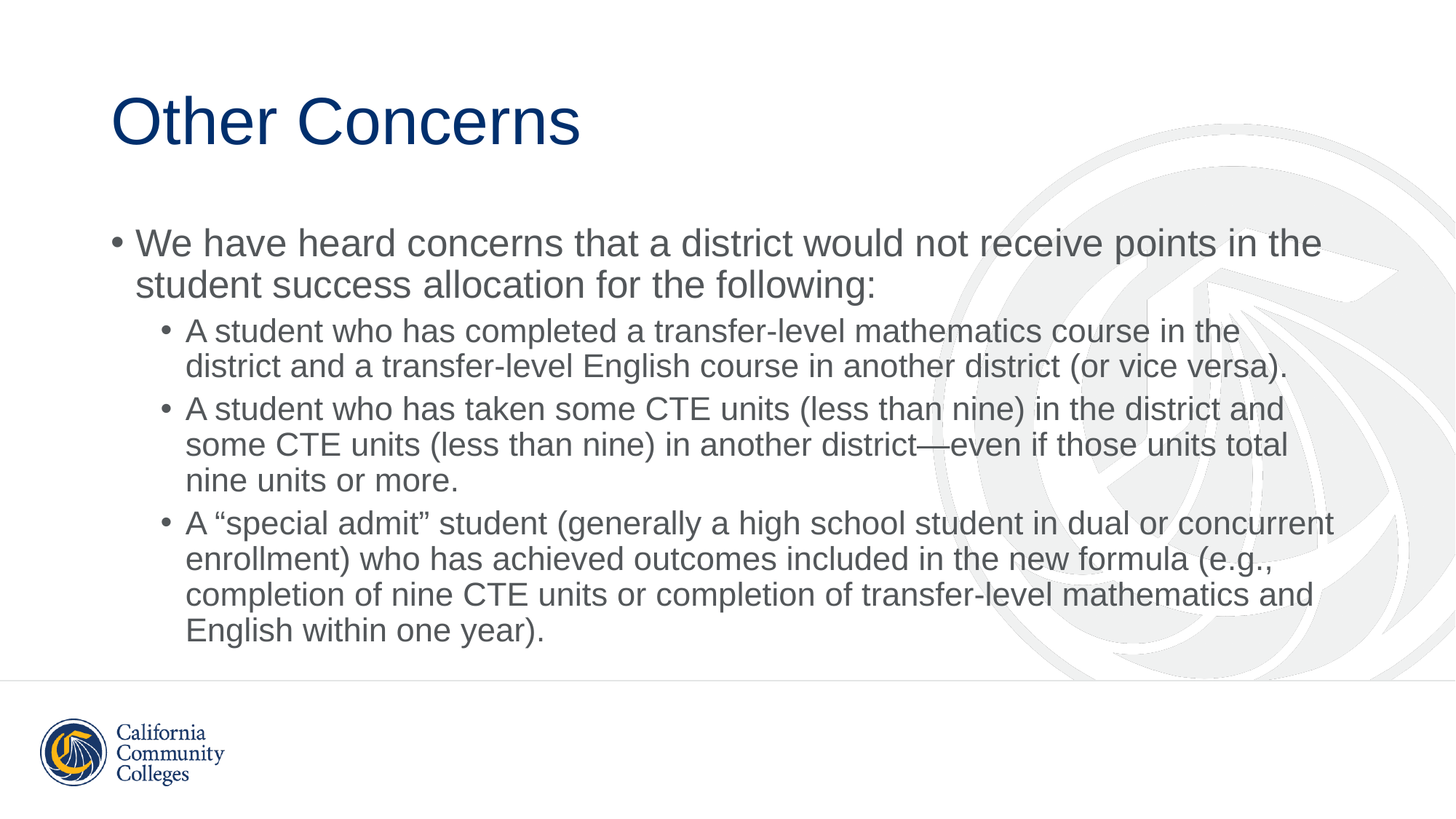

# Other Concerns
We have heard concerns that a district would not receive points in the student success allocation for the following:
A student who has completed a transfer-level mathematics course in the district and a transfer-level English course in another district (or vice versa).
A student who has taken some CTE units (less than nine) in the district and some CTE units (less than nine) in another district—even if those units total nine units or more.
A “special admit” student (generally a high school student in dual or concurrent enrollment) who has achieved outcomes included in the new formula (e.g., completion of nine CTE units or completion of transfer-level mathematics and English within one year).